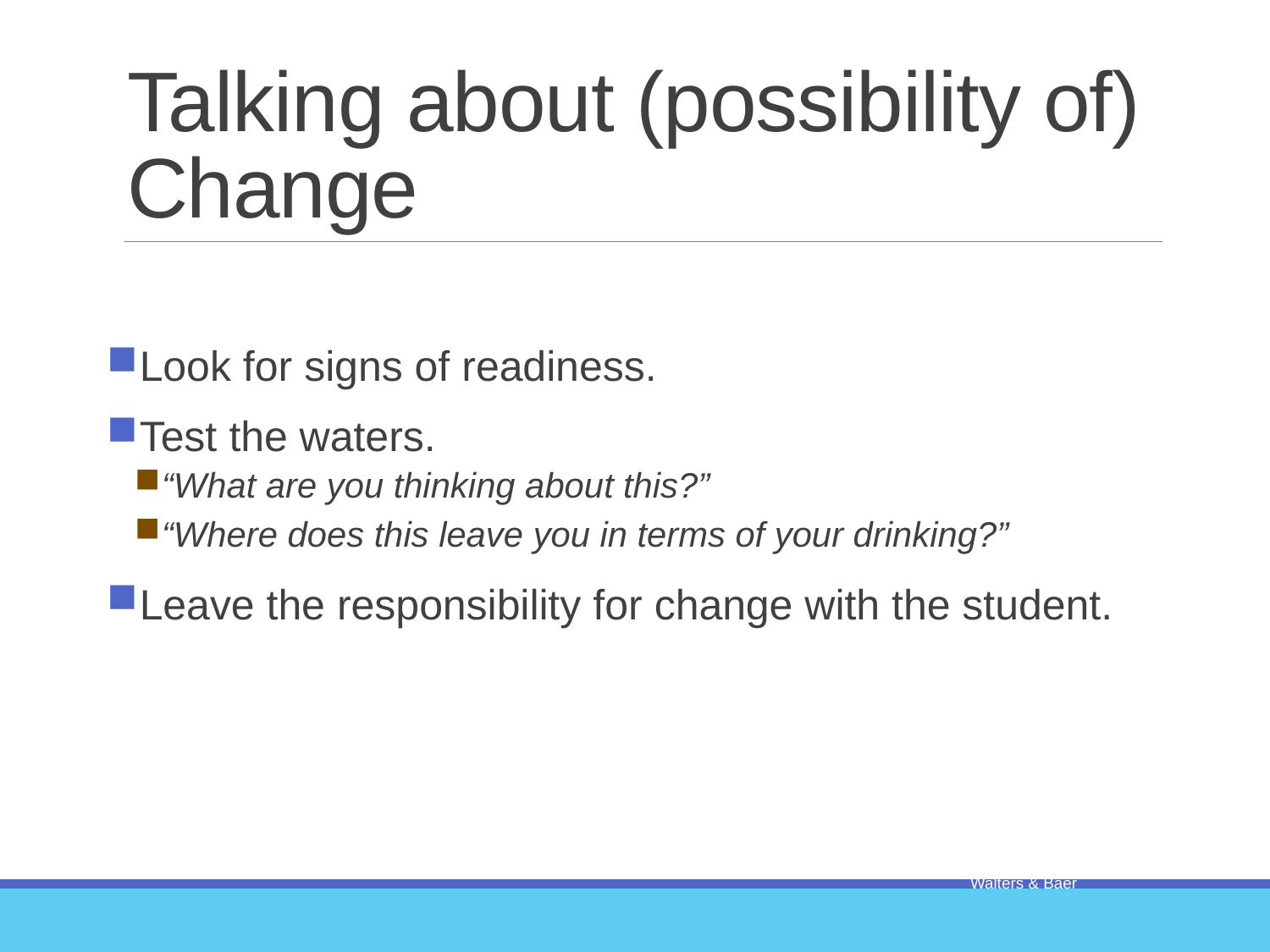

# Talking about (possibility of) Change
Look for signs of readiness.
Test the waters.
“What are you thinking about this?”
“Where does this leave you in terms of your drinking?”
Leave the responsibility for change with the student.
Walters & Baer